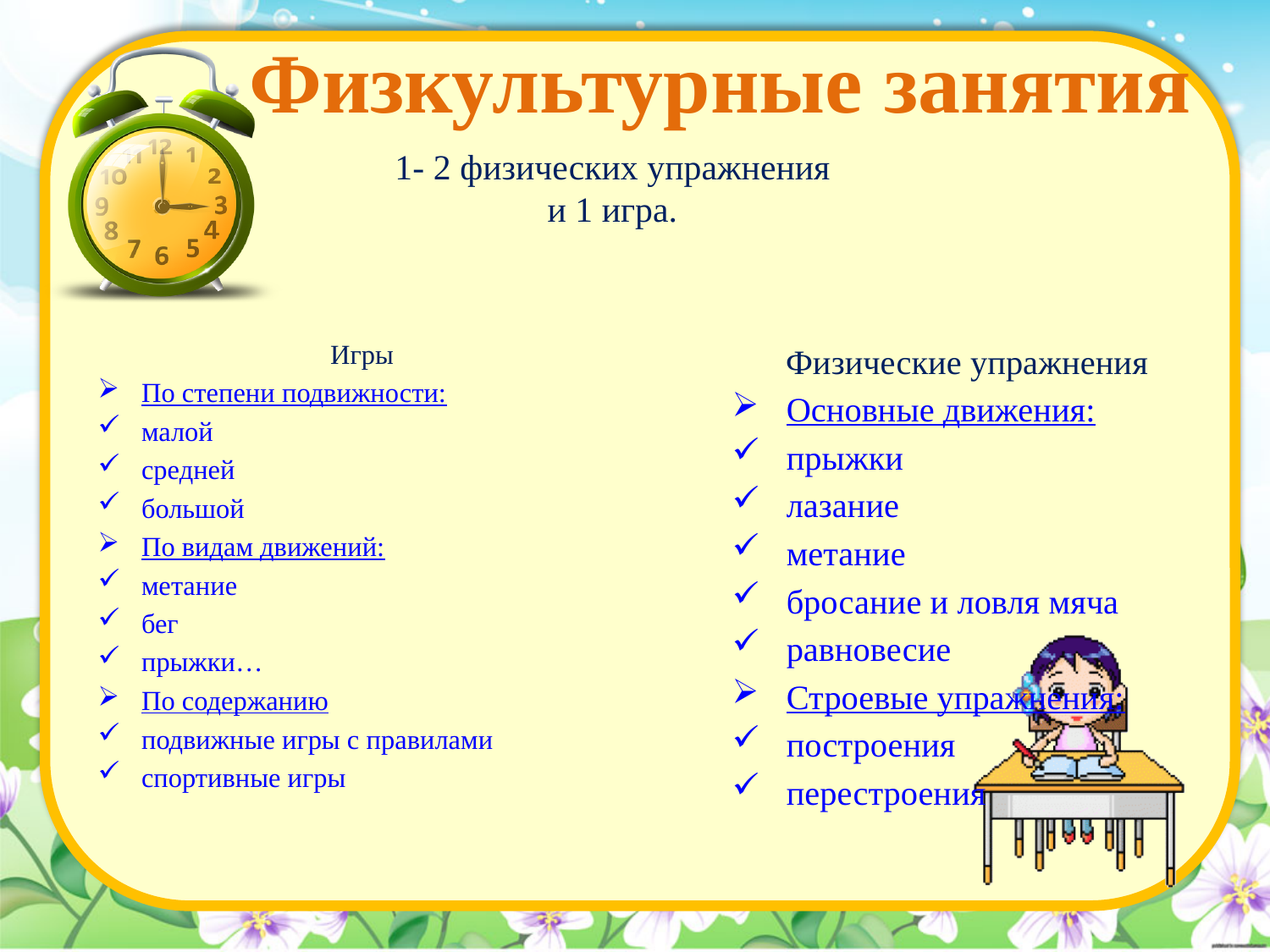

# Физкультурные занятия
1- 2 физических упражнения
и 1 игра.
Игры
По степени подвижности:
малой
средней
большой
По видам движений:
метание
бег
прыжки…
По содержанию
подвижные игры с правилами
спортивные игры

Физические упражнения
Основные движения:
прыжки
лазание
метание
бросание и ловля мяча
равновесие
Строевые упражнения:
построения
перестроения